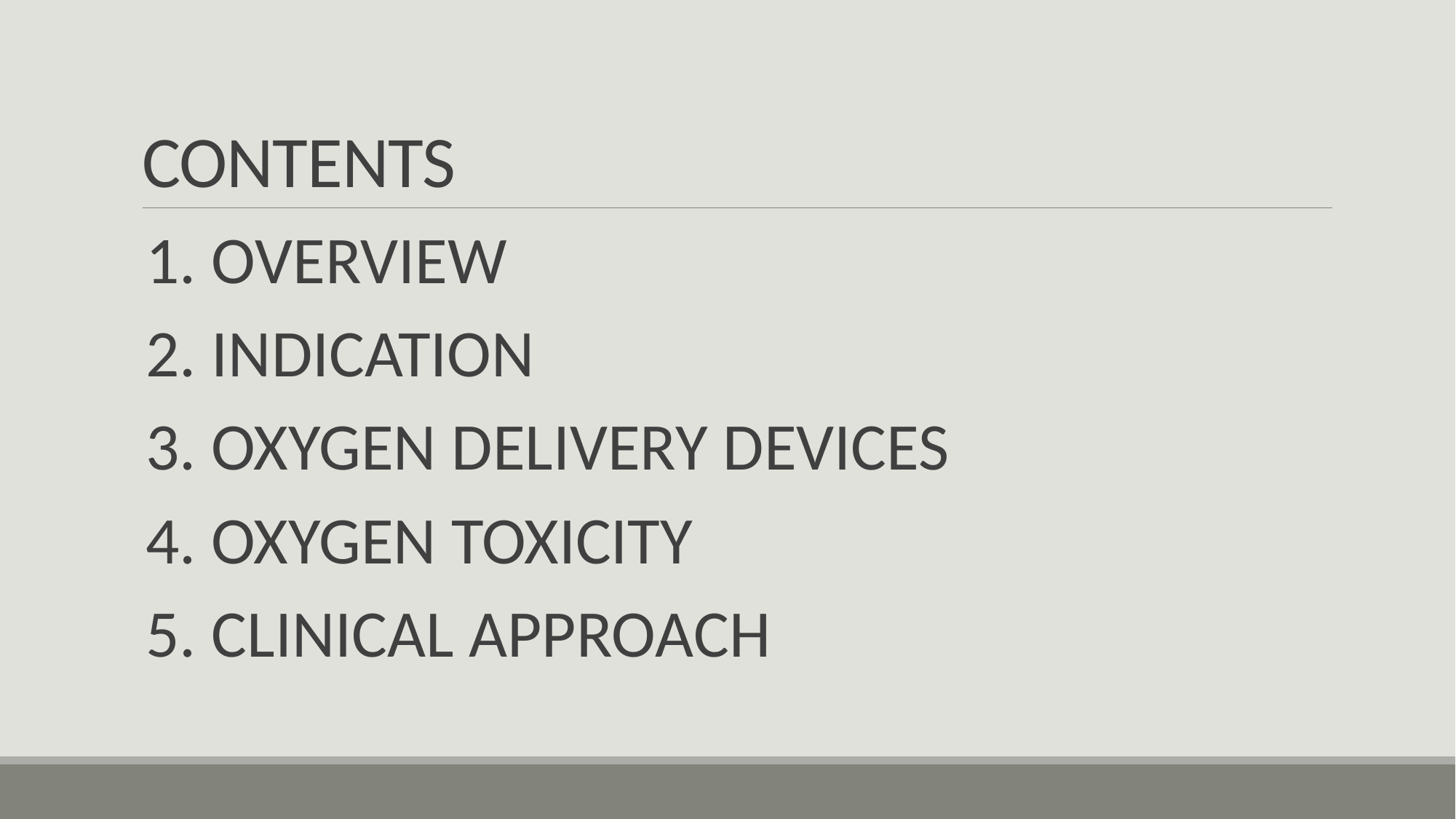

# CONTENTS
1. OVERVIEW
2. INDICATION
3. OXYGEN DELIVERY DEVICES
4. OXYGEN TOXICITY
5. CLINICAL APPROACH